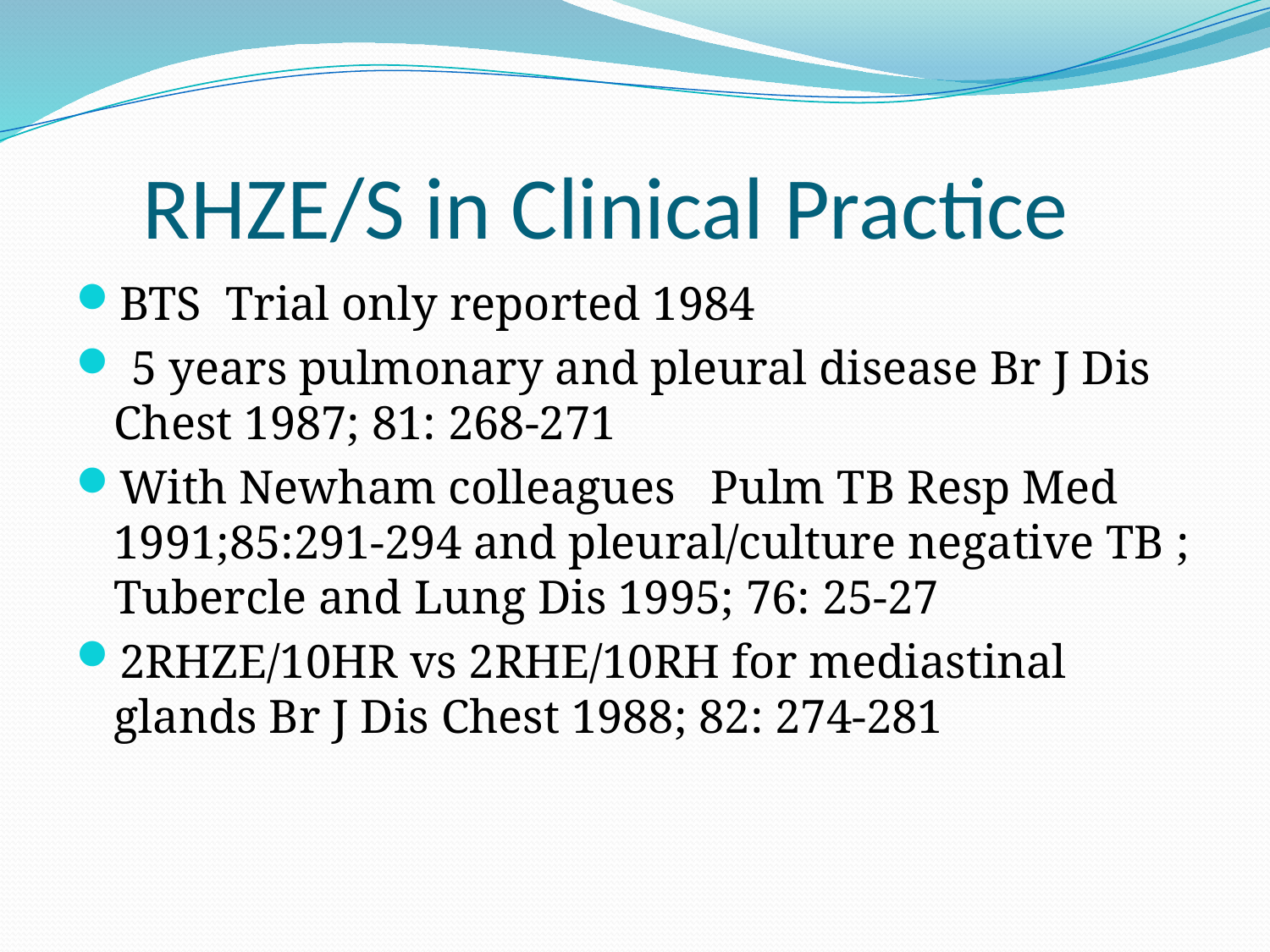

# RHZE/S in Clinical Practice
BTS  Trial only reported 1984
 5 years pulmonary and pleural disease Br J Dis Chest 1987; 81: 268-271
With Newham colleagues   Pulm TB Resp Med 1991;85:291-294 and pleural/culture negative TB ; Tubercle and Lung Dis 1995; 76: 25-27
2RHZE/10HR vs 2RHE/10RH for mediastinal glands Br J Dis Chest 1988; 82: 274-281